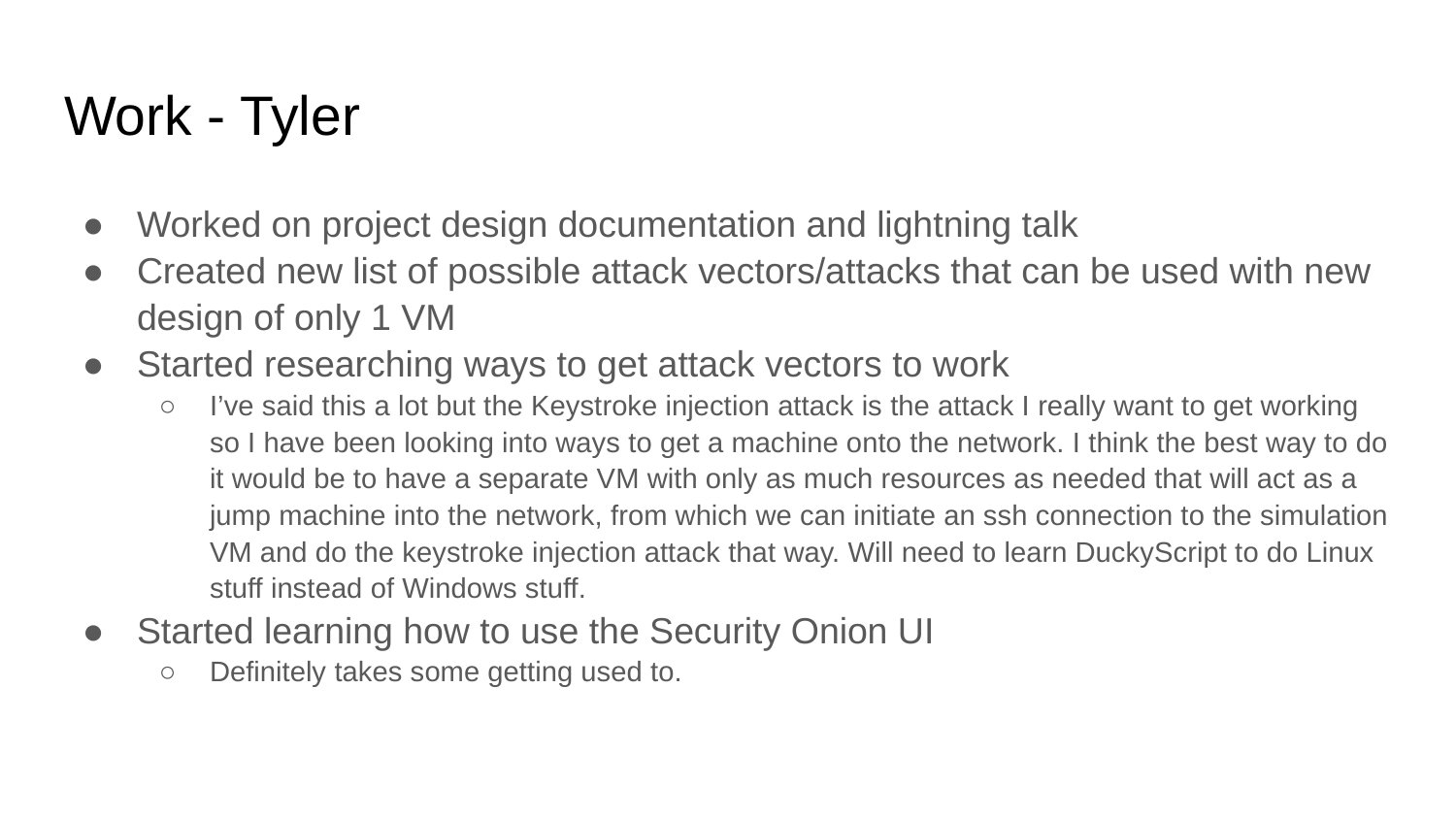

# Work - Tyler
Worked on project design documentation and lightning talk
Created new list of possible attack vectors/attacks that can be used with new design of only 1 VM
Started researching ways to get attack vectors to work
I’ve said this a lot but the Keystroke injection attack is the attack I really want to get working so I have been looking into ways to get a machine onto the network. I think the best way to do it would be to have a separate VM with only as much resources as needed that will act as a jump machine into the network, from which we can initiate an ssh connection to the simulation VM and do the keystroke injection attack that way. Will need to learn DuckyScript to do Linux stuff instead of Windows stuff.
Started learning how to use the Security Onion UI
Definitely takes some getting used to.